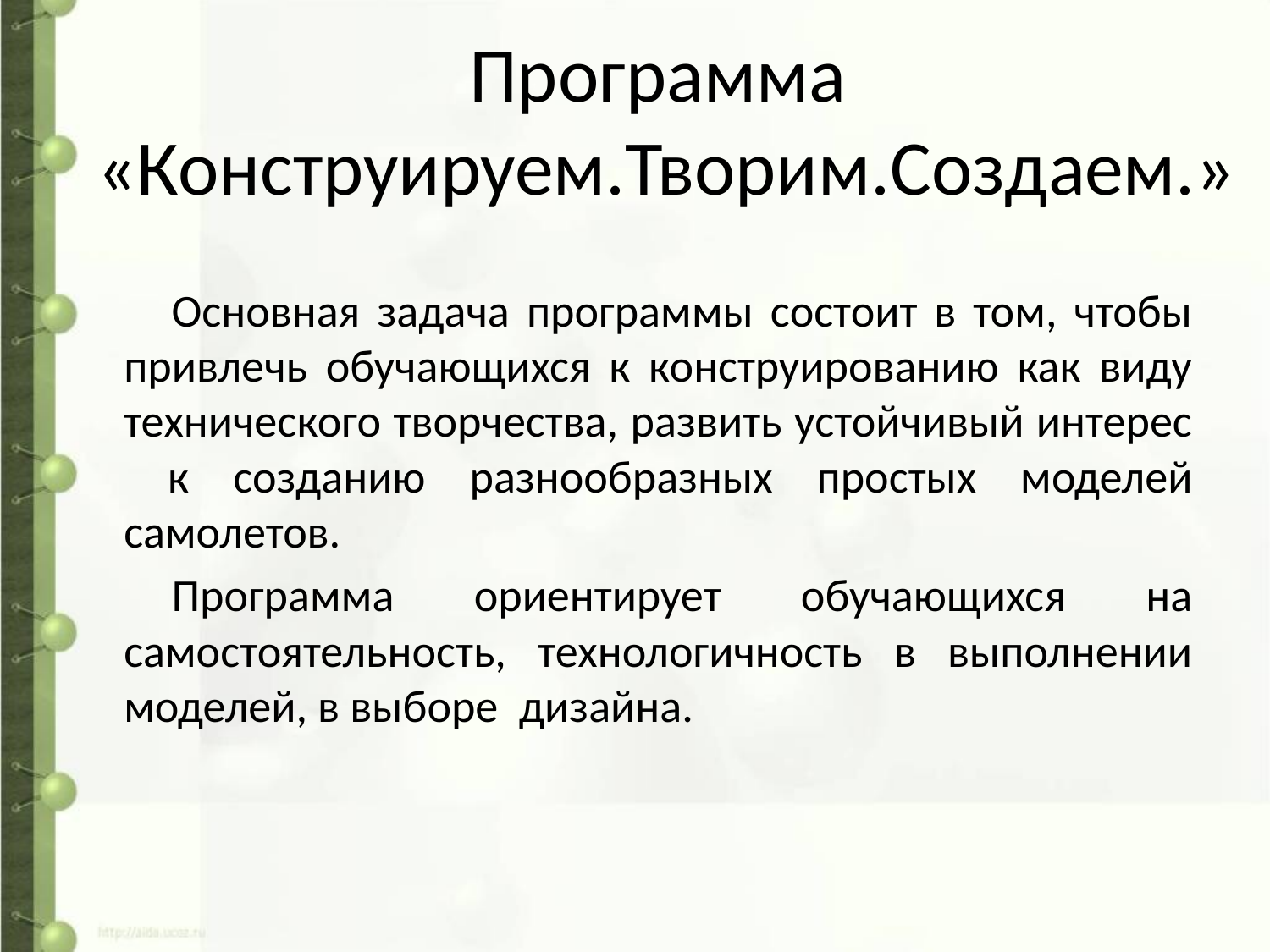

# Программа «Конструируем.Творим.Создаем.»
Основная задача программы состоит в том, чтобы привлечь обучающихся к конструированию как виду технического творчества, развить устойчивый интерес  к созданию разнообразных простых моделей самолетов.
Программа ориентирует обучающихся на самостоятельность, технологичность в выполнении моделей, в выборе  дизайна.